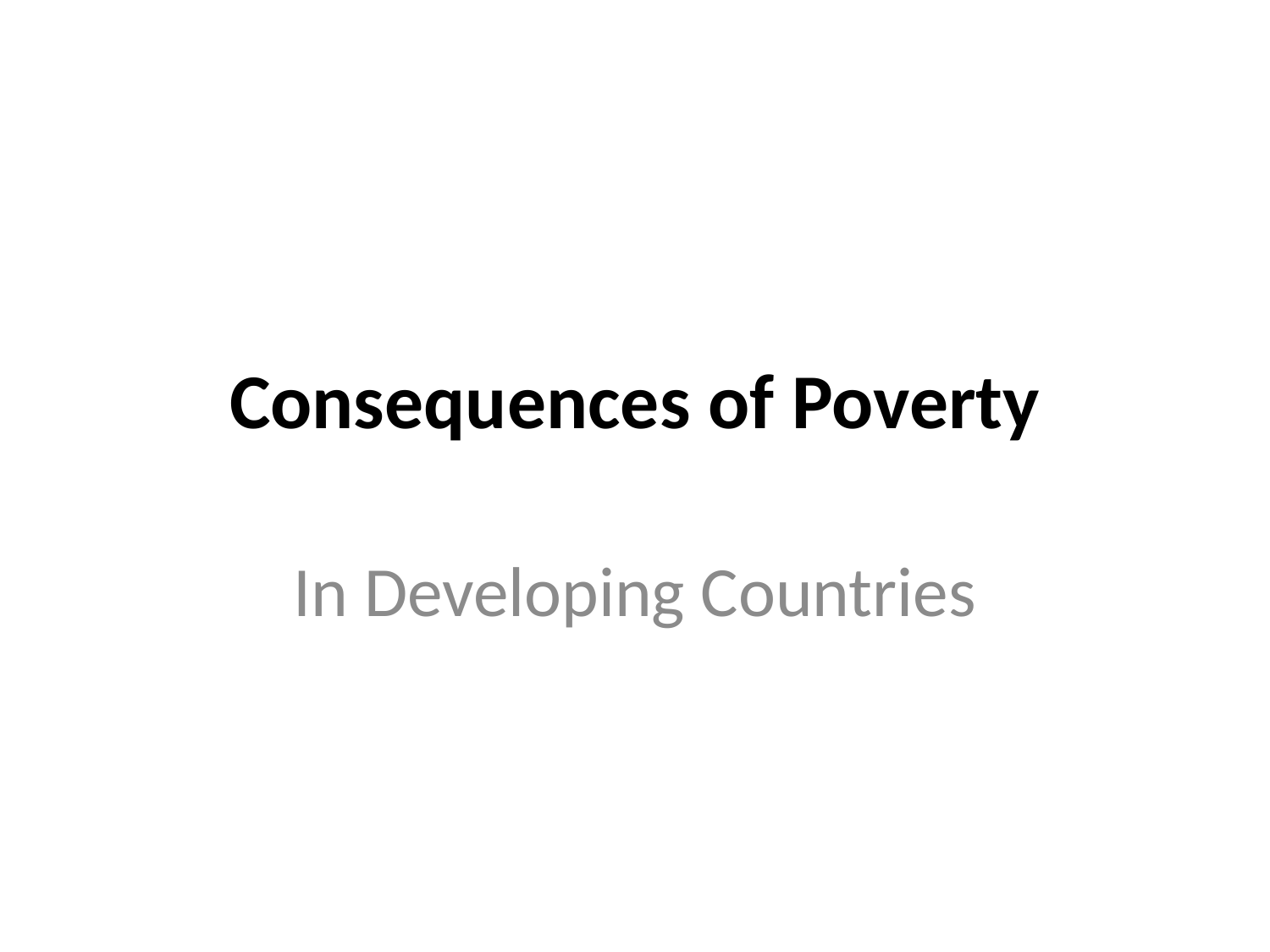

# Consequences of Poverty
In Developing Countries